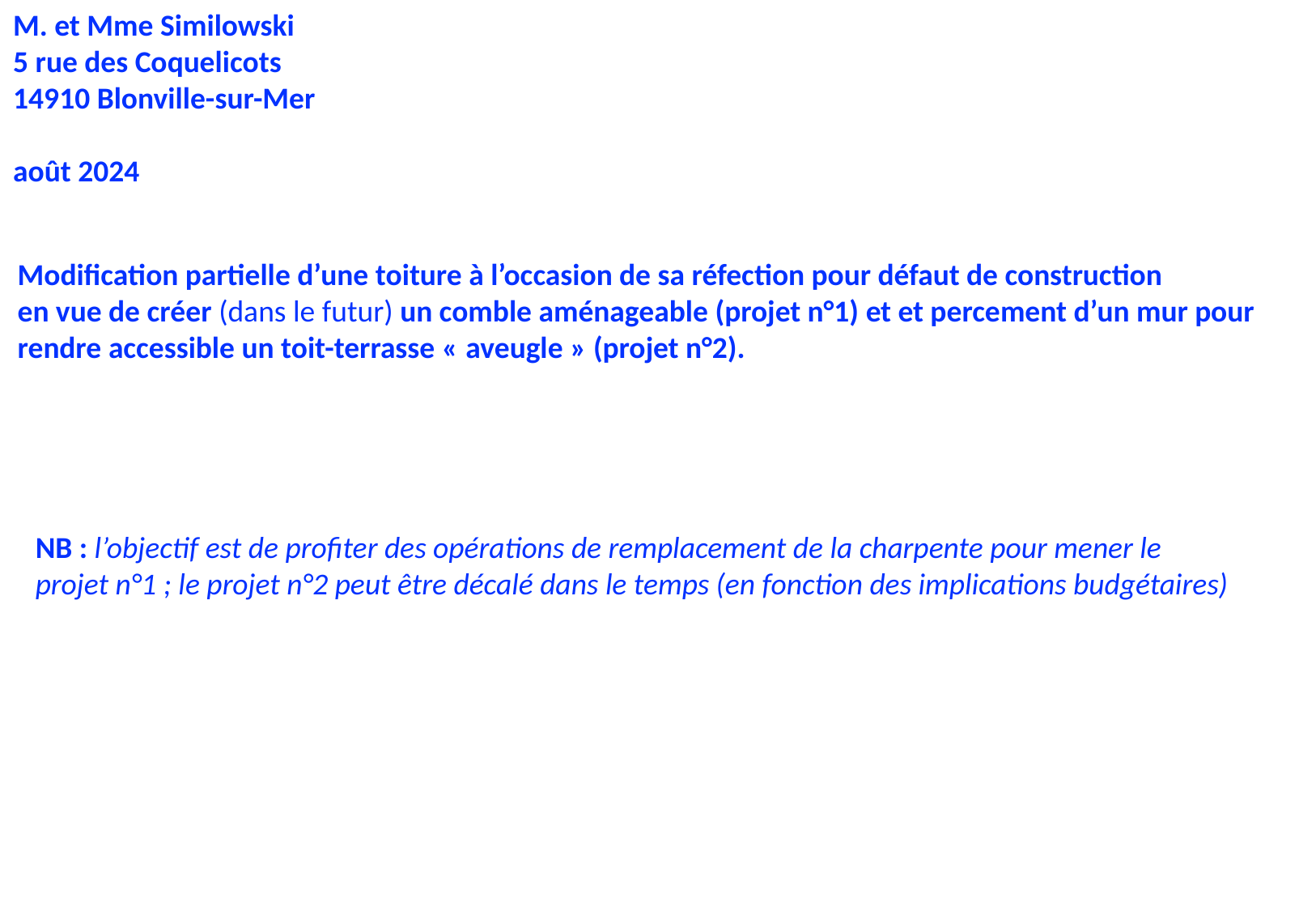

M. et Mme Similowski
5 rue des Coquelicots
14910 Blonville-sur-Mer

août 2024
Modification partielle d’une toiture à l’occasion de sa réfection pour défaut de construction
en vue de créer (dans le futur) un comble aménageable (projet n°1) et et percement d’un mur pour
rendre accessible un toit-terrasse « aveugle » (projet n°2).
NB : l’objectif est de profiter des opérations de remplacement de la charpente pour mener le
projet n°1 ; le projet n°2 peut être décalé dans le temps (en fonction des implications budgétaires)